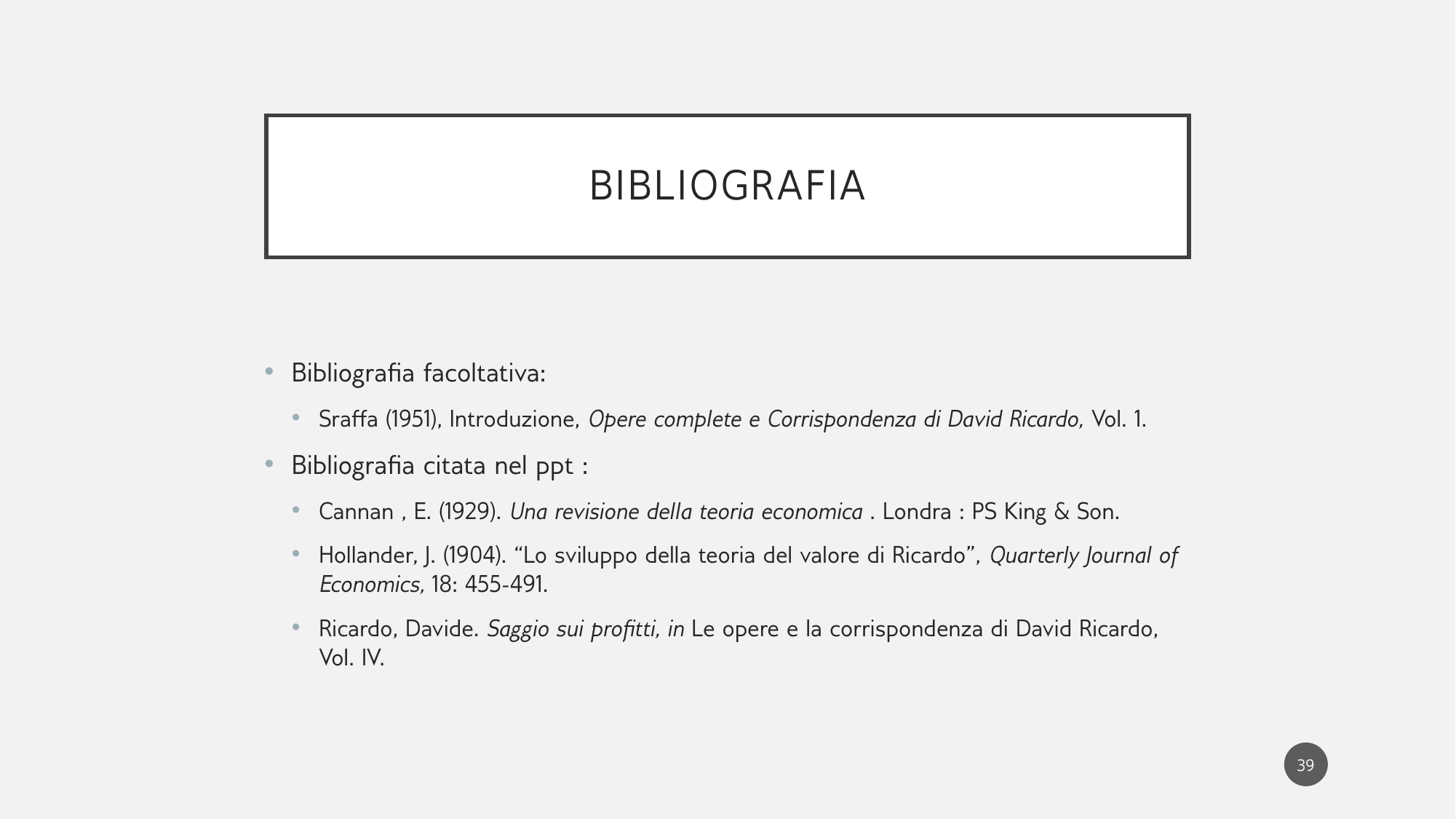

# Bibliografia

Bibliografia facoltativa:
Sraffa (1951), Introduzione, Opere complete e Corrispondenza di David Ricardo, Vol. 1.
Bibliografia citata nel ppt :
Cannan , E. (1929). Una revisione della teoria economica . Londra : PS King & Son.
Hollander, J. (1904). “Lo sviluppo della teoria del valore di Ricardo”, Quarterly Journal of Economics, 18: 455-491.
Ricardo, Davide. Saggio sui profitti, in Le opere e la corrispondenza di David Ricardo, Vol. IV.

39